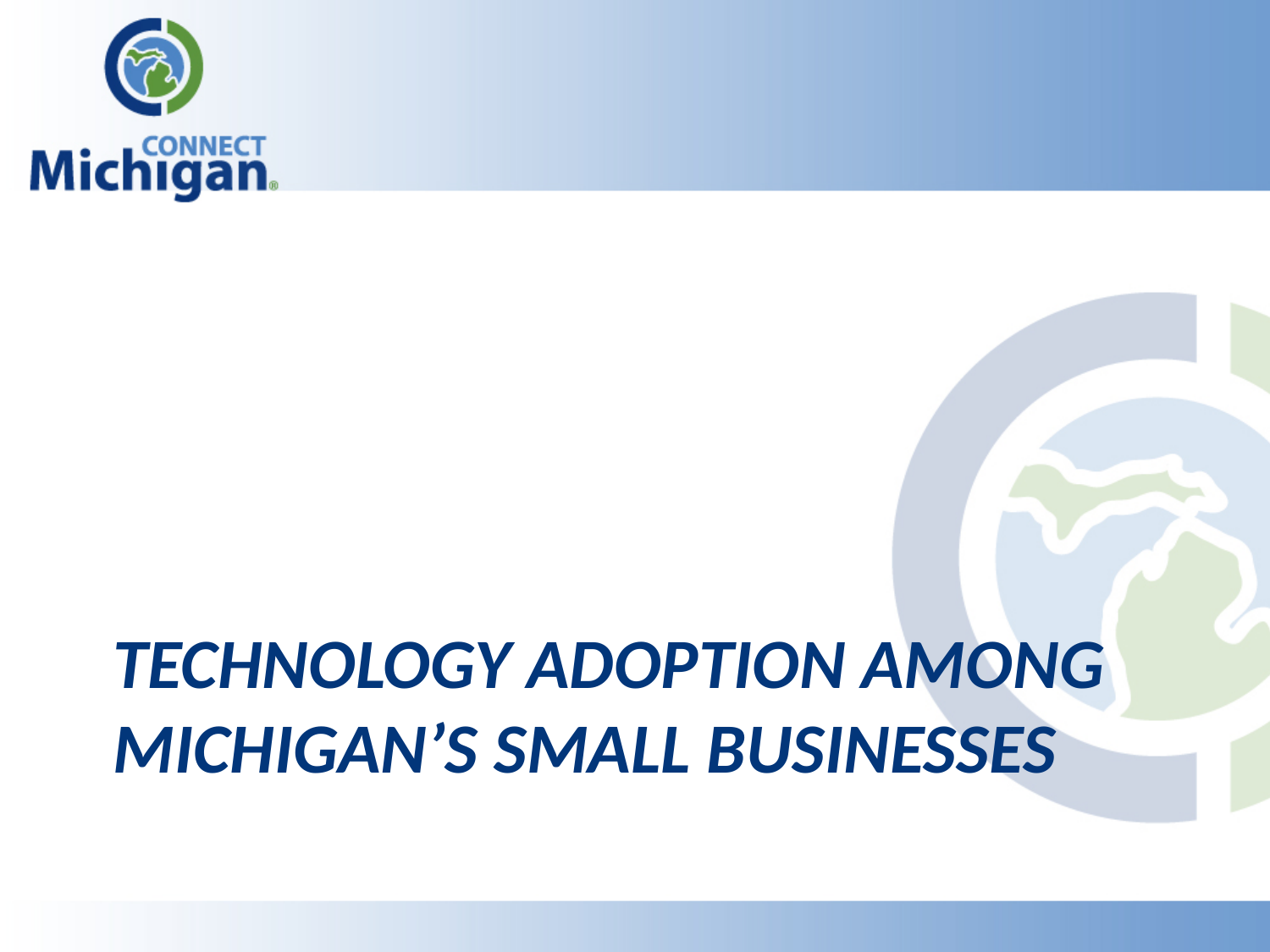

# Technology Adoption Among Michigan’s Small Businesses